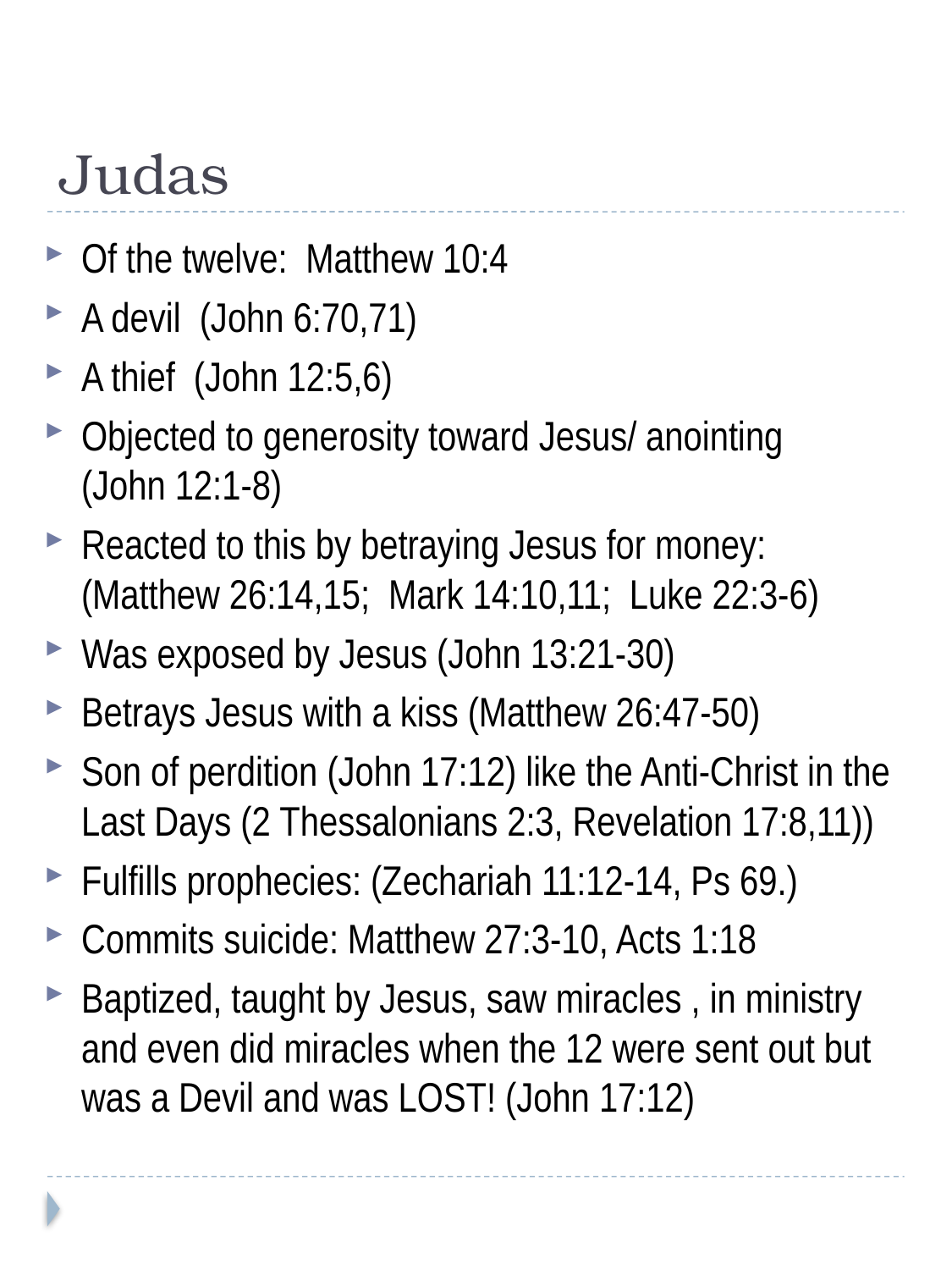

# Judas
Of the twelve:  Matthew 10:4
A devil  (John 6:70,71)
A thief  (John 12:5,6)
Objected to generosity toward Jesus/ anointing
(John 12:1-8)
Reacted to this by betraying Jesus for money:  (Matthew 26:14,15;  Mark 14:10,11;  Luke 22:3-6)
Was exposed by Jesus (John 13:21-30)
Betrays Jesus with a kiss (Matthew 26:47-50)
Son of perdition (John 17:12) like the Anti-Christ in the Last Days (2 Thessalonians 2:3, Revelation 17:8,11))
Fulfills prophecies: (Zechariah 11:12-14, Ps 69.)
Commits suicide: Matthew 27:3-10, Acts 1:18
Baptized, taught by Jesus, saw miracles , in ministry and even did miracles when the 12 were sent out but was a Devil and was LOST! (John 17:12)